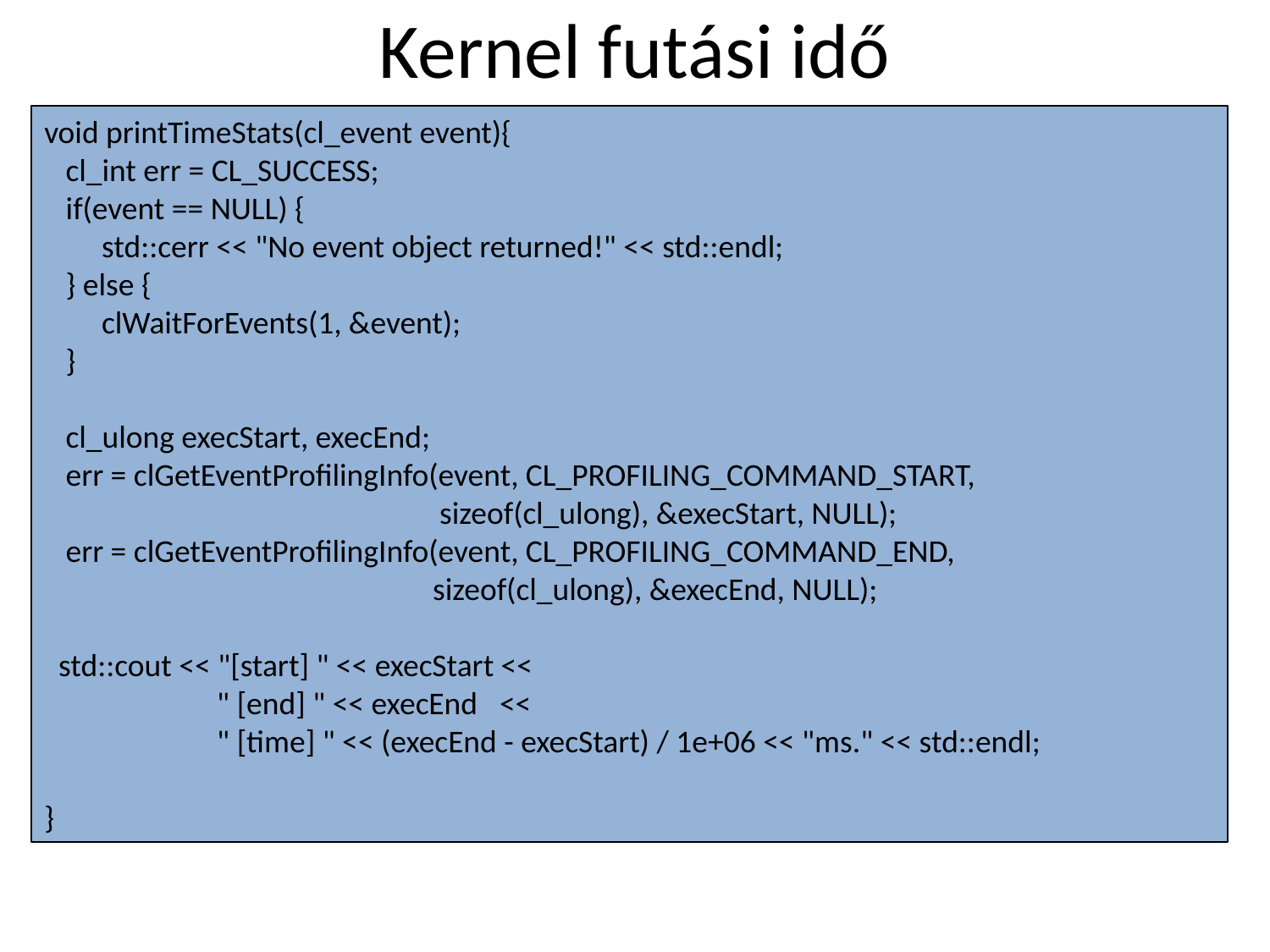

# Kernel futási idő
void printTimeStats(cl_event event){
   cl_int err = CL_SUCCESS;
   if(event == NULL) {
        std::cerr << "No event object returned!" << std::endl;
   } else {
        clWaitForEvents(1, &event);
   }

   cl_ulong execStart, execEnd;
   err = clGetEventProfilingInfo(event, CL_PROFILING_COMMAND_START,
			  sizeof(cl_ulong), &execStart, NULL);
   err = clGetEventProfilingInfo(event, CL_PROFILING_COMMAND_END,
                                                      sizeof(cl_ulong), &execEnd, NULL);

  std::cout << "[start] " << execStart <<
                        " [end] " << execEnd   <<
                        " [time] " << (execEnd - execStart) / 1e+06 << "ms." << std::endl;

}